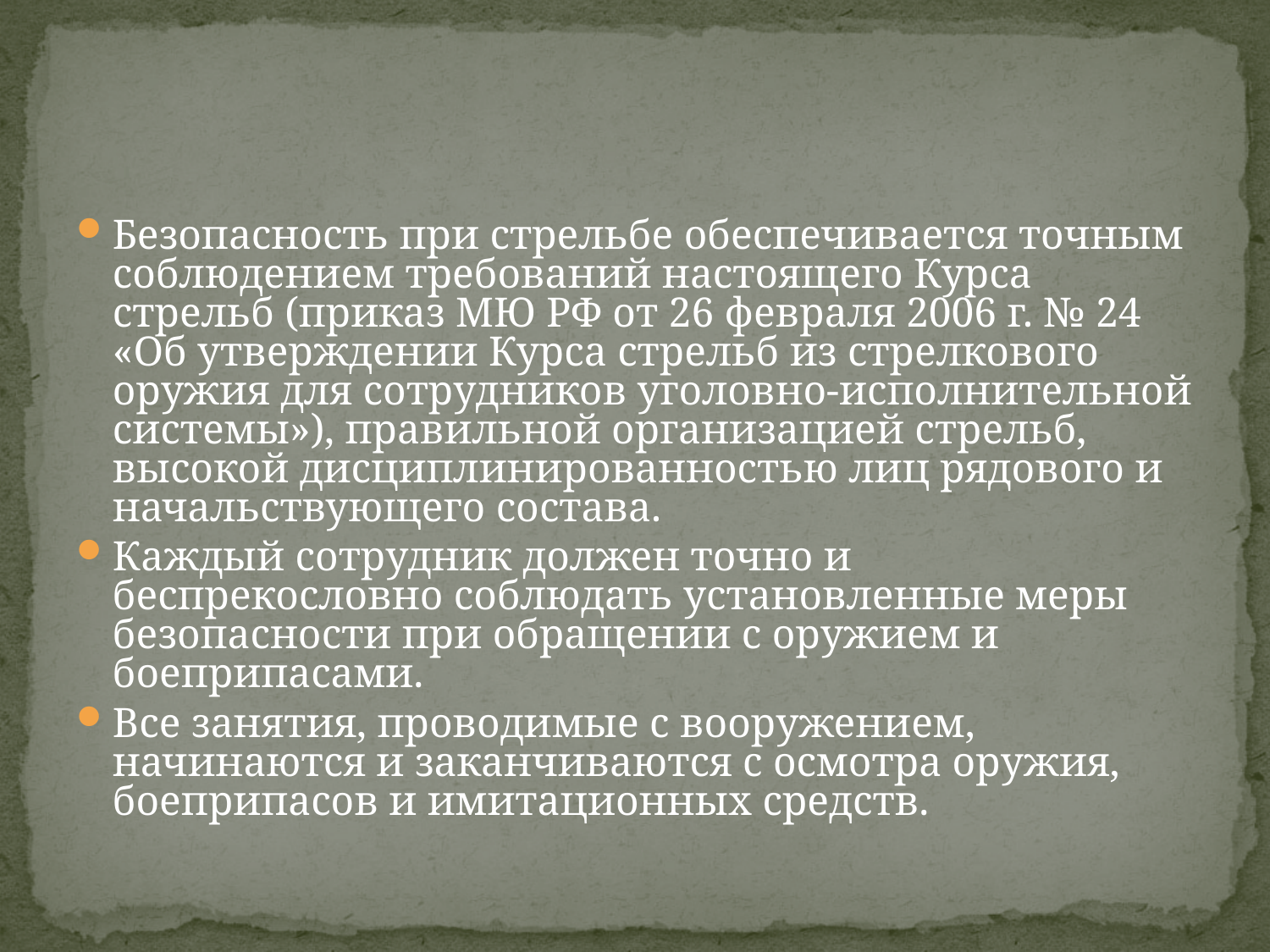

#
Безопасность при стрельбе обеспечивается точным соблюдением требований настоящего Курса стрельб (приказ МЮ РФ от 26 февраля 2006 г. № 24 «Об утверждении Курса стрельб из стрелкового оружия для сотрудников уголовно-исполнительной системы»), правильной организацией стрельб, высокой дисциплинированностью лиц рядового и начальствующего состава.
Каждый сотрудник должен точно и беспрекословно соблюдать установленные меры безопасности при обращении с оружием и боеприпасами.
Все занятия, проводимые с вооружением, начинаются и заканчиваются с осмотра оружия, боеприпасов и имитационных средств.